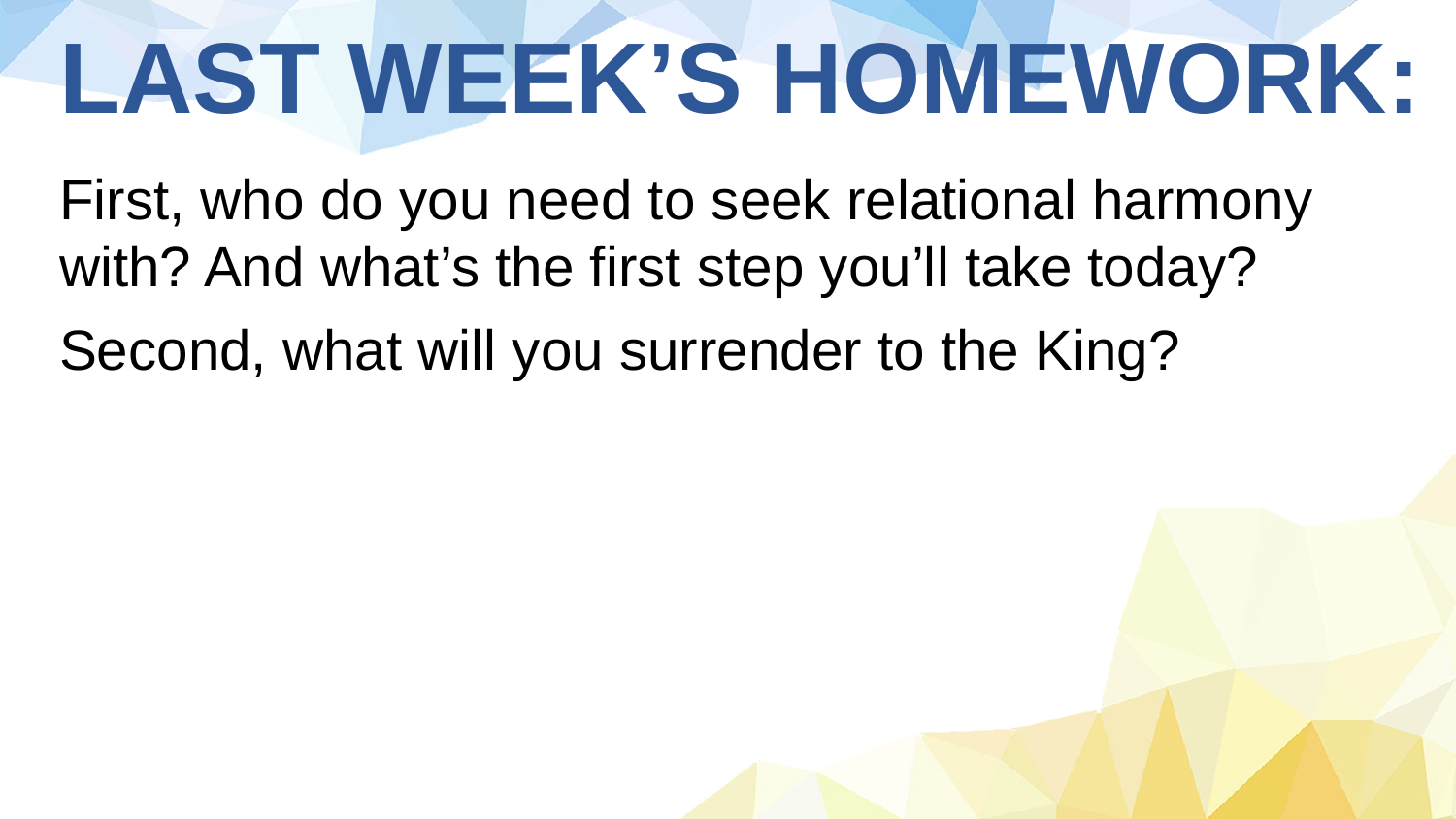

# LAST WEEK’S HOMEWORK:
First, who do you need to seek relational harmony with? And what’s the first step you’ll take today?
Second, what will you surrender to the King?